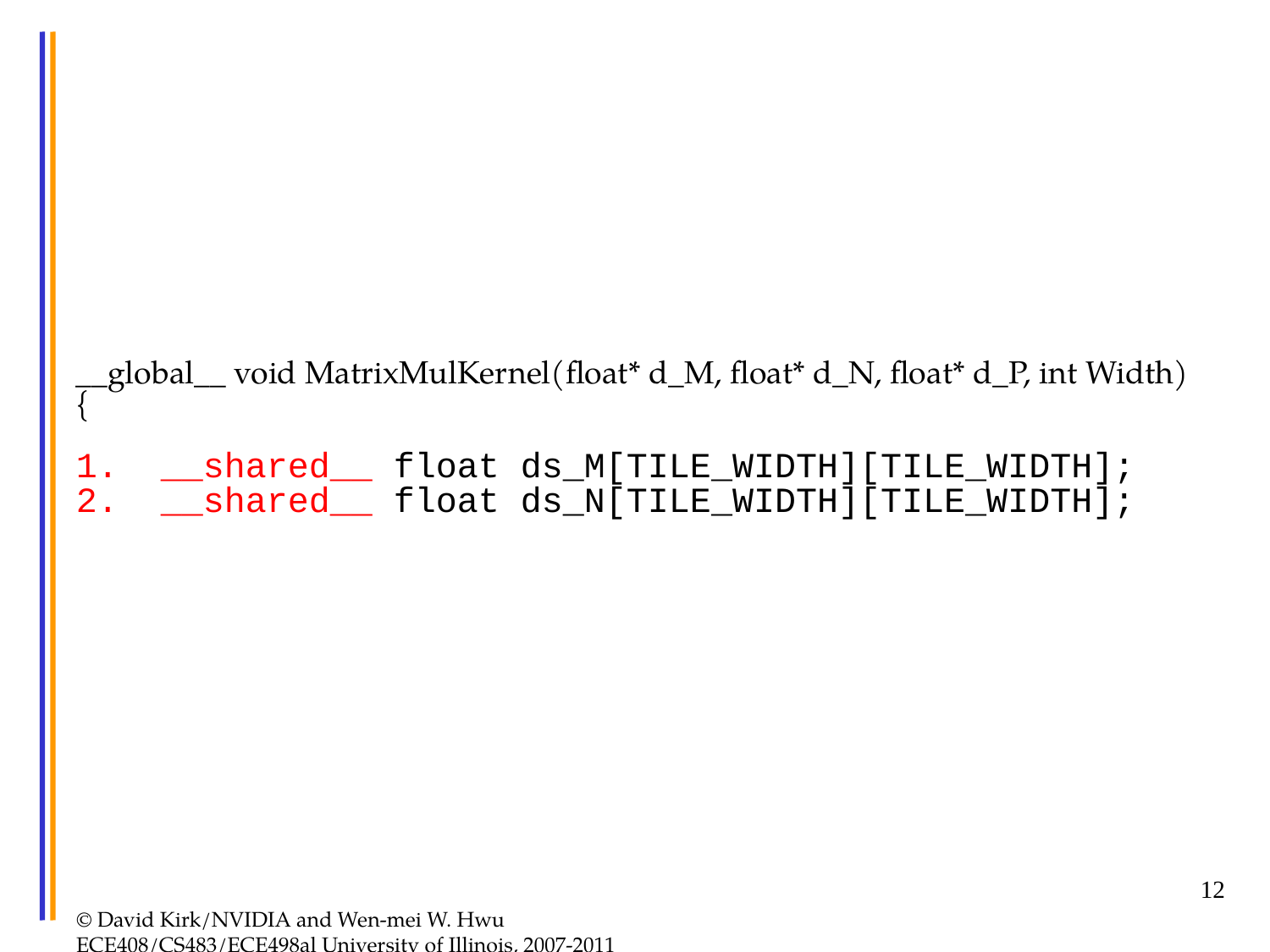

#
__global__ void MatrixMulKernel(float* d_M, float* d_N, float* d_P, int Width)
{

1.  __shared__ float ds_M[TILE_WIDTH][TILE_WIDTH];
2.  __shared__ float ds_N[TILE_WIDTH][TILE_WIDTH];
12
© David Kirk/NVIDIA and Wen-mei W. Hwu       ECE408/CS483/ECE498al University of Illinois, 2007-2011